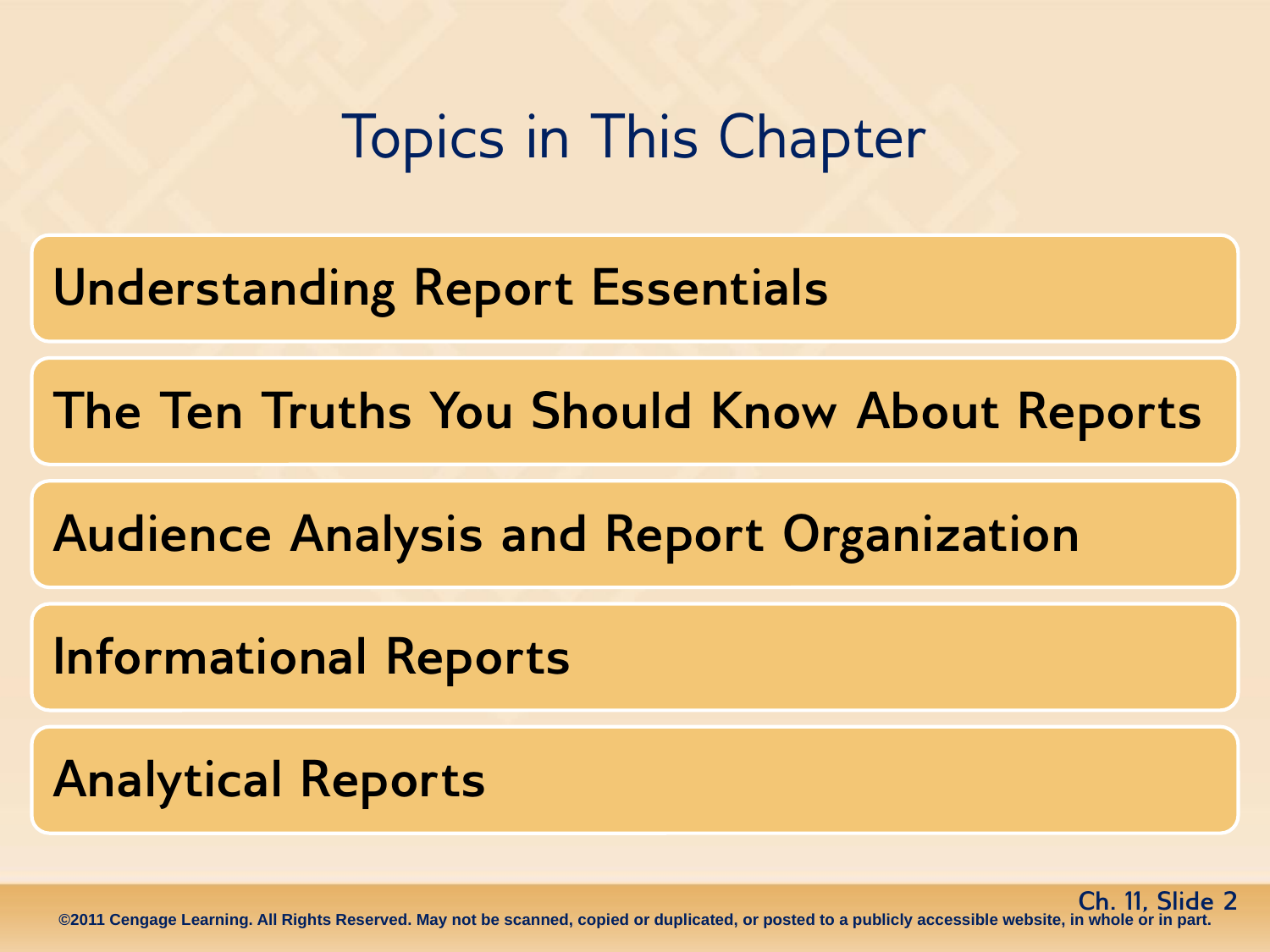

# Topics in This Chapter
Understanding Report Essentials
The Ten Truths You Should Know About Reports
Audience Analysis and Report Organization
Informational Reports
Analytical Reports